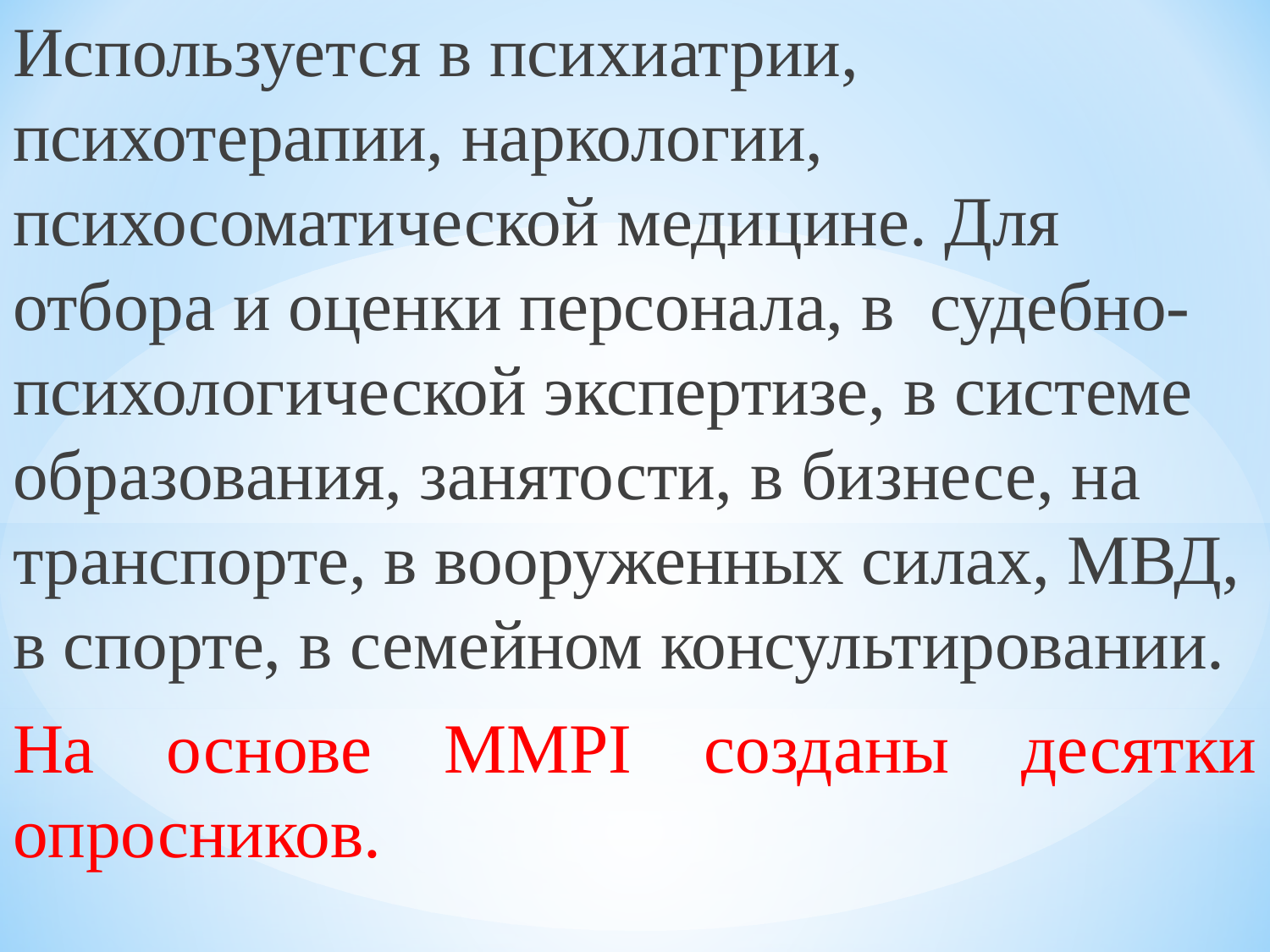

Используется в психиатрии, психотерапии, наркологии, психосоматической медицине. Для отбора и оценки персонала, в  судебно-психологической экспертизе, в системе образования, занятости, в бизнесе, на транспорте, в вооруженных силах, МВД, в спорте, в семейном консультировании.
На основе MMPI созданы десятки опросников.